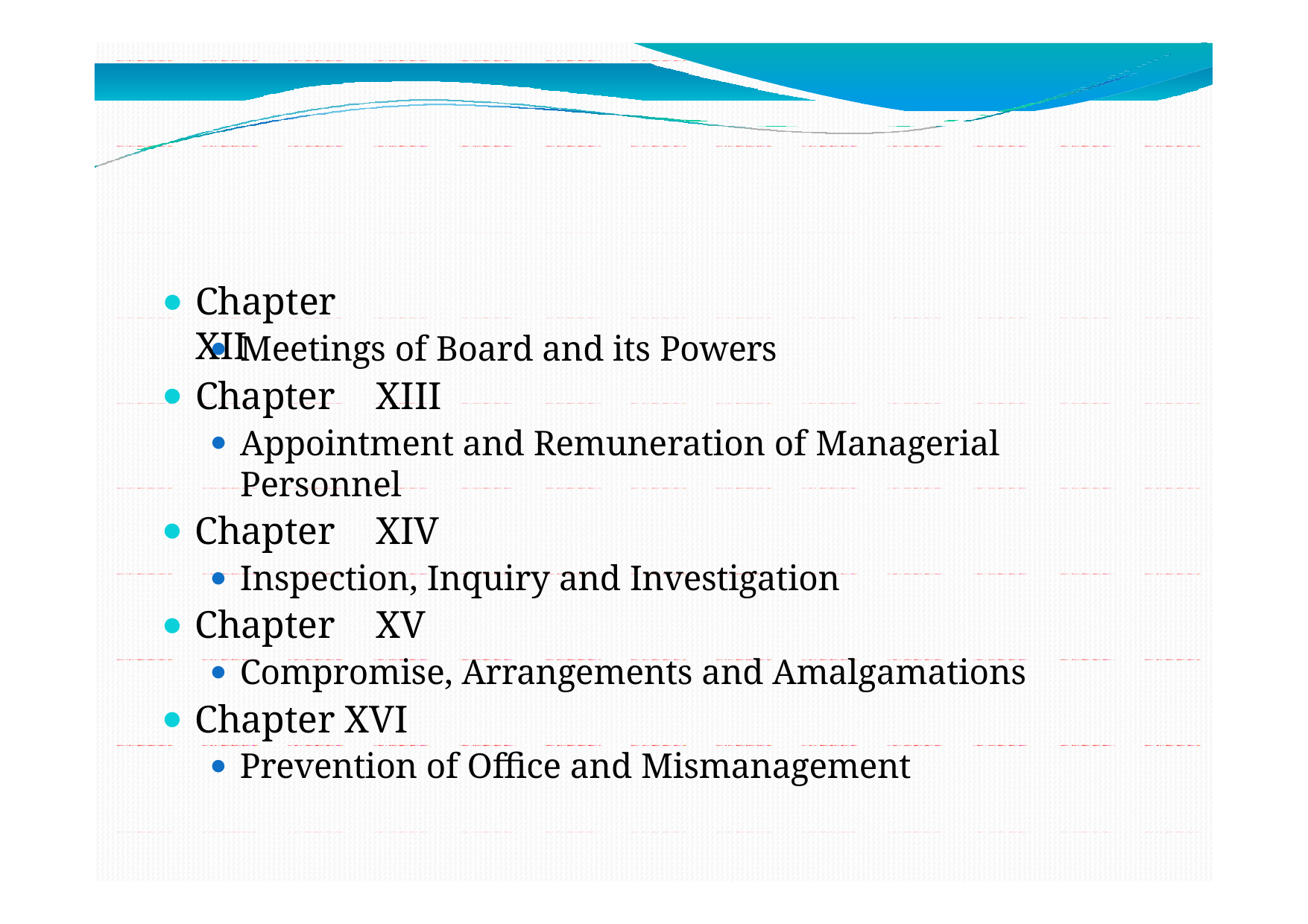

# Chapter	XII
Meetings of Board and its Powers
Chapter	XIII
Appointment and Remuneration of Managerial Personnel
Chapter	XIV
Inspection, Inquiry and Investigation
Chapter	XV
Compromise, Arrangements and Amalgamations
Chapter XVI
Prevention of Office and Mismanagement